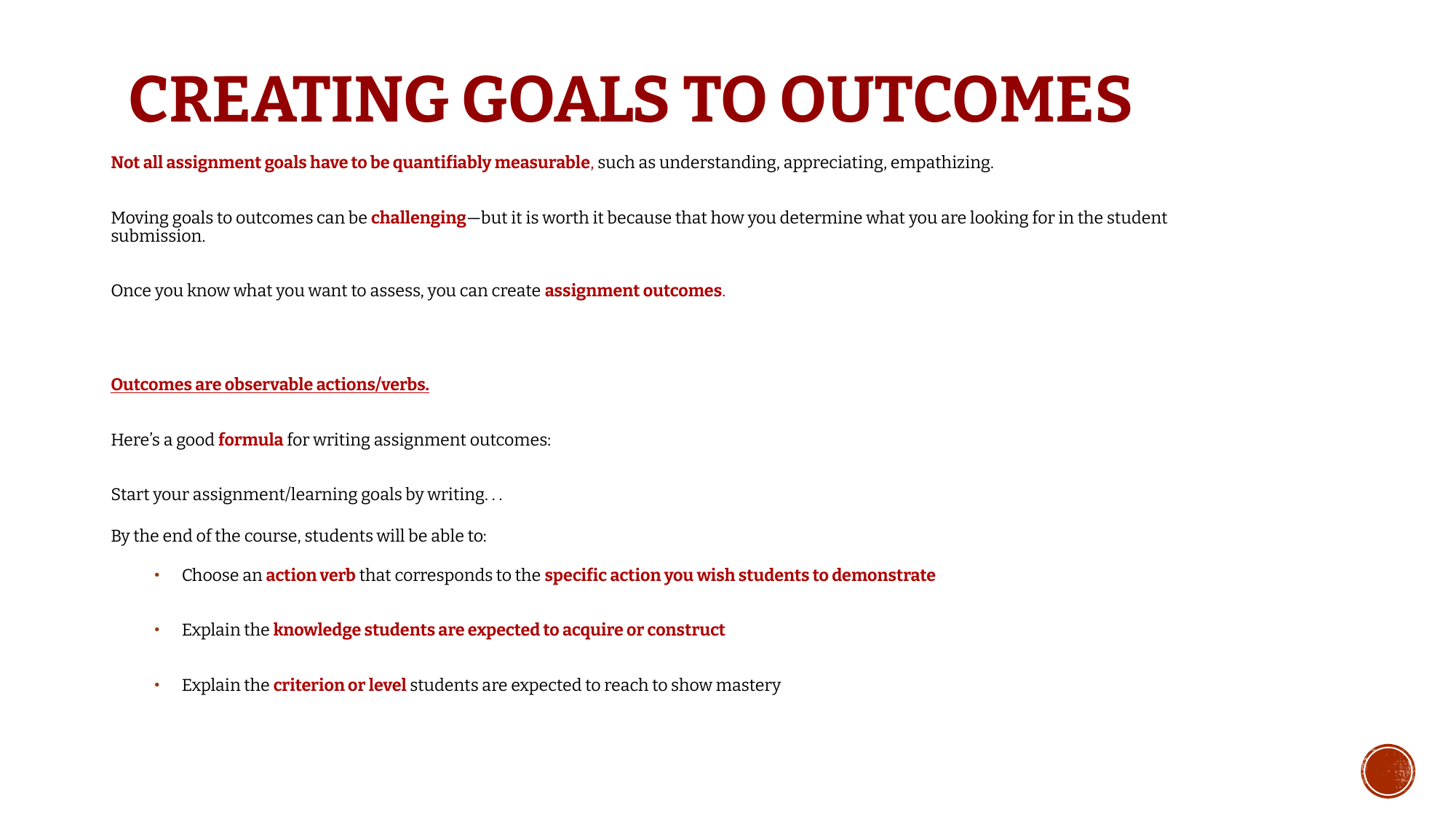

Creating Goals To outcomes

Not all assignment goals have to be quantifiably measurable, such as understanding, appreciating, empathizing.
Moving goals to outcomes can be challenging—but it is worth it because that how you determine what you are looking for in the student submission.
Once you know what you want to assess, you can create assignment outcomes.
Outcomes are observable actions/verbs.
Here’s a good formula for writing assignment outcomes:
Start your assignment/learning goals by writing. . .

By the end of the course, students will be able to:
Choose an action verb that corresponds to the specific action you wish students to demonstrate
Explain the knowledge students are expected to acquire or construct
Explain the criterion or level students are expected to reach to show mastery